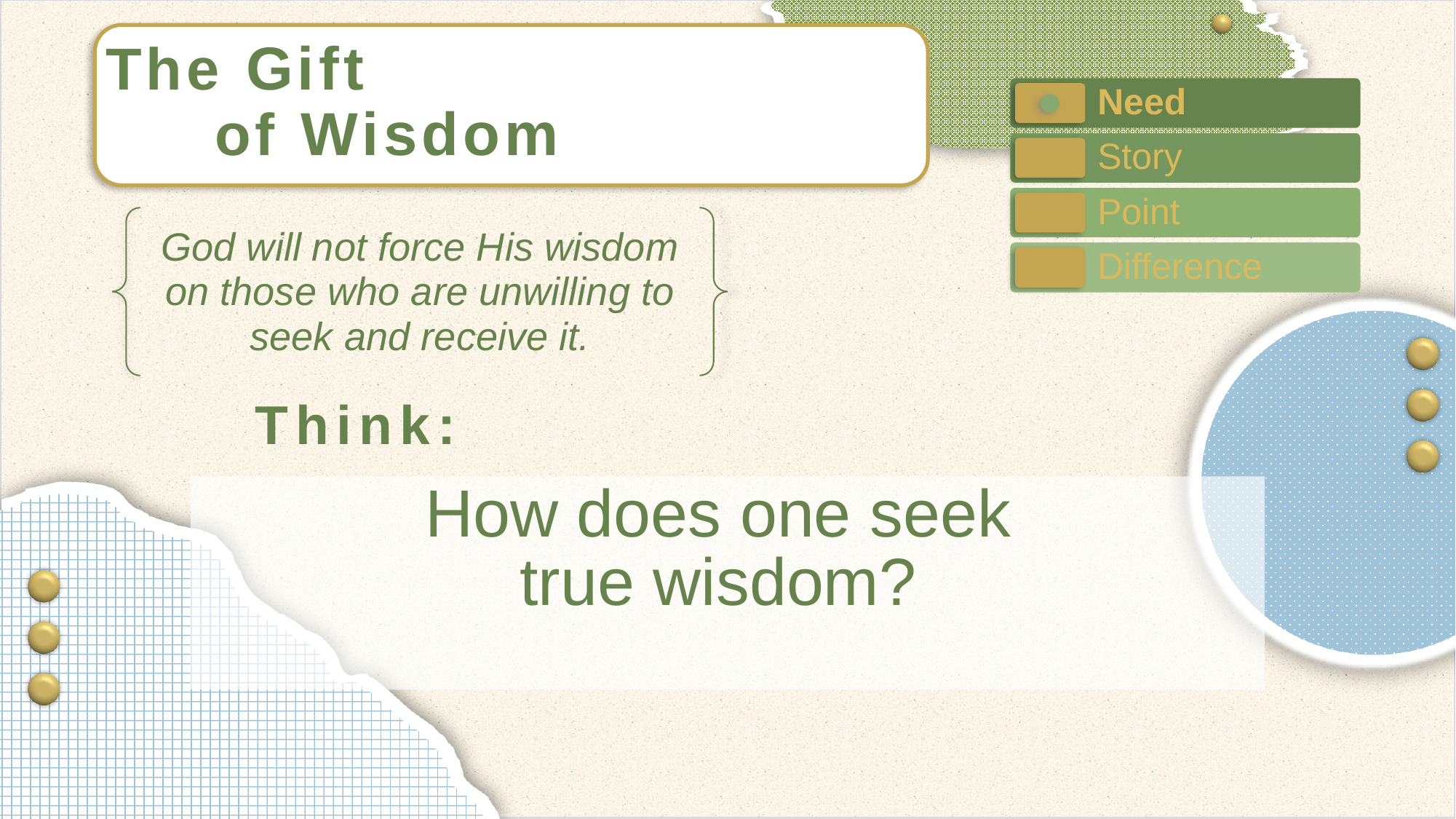

The Gift
	of Wisdom
God will not force His wisdom on those who are unwilling to seek and receive it.
How does one seek
true wisdom?